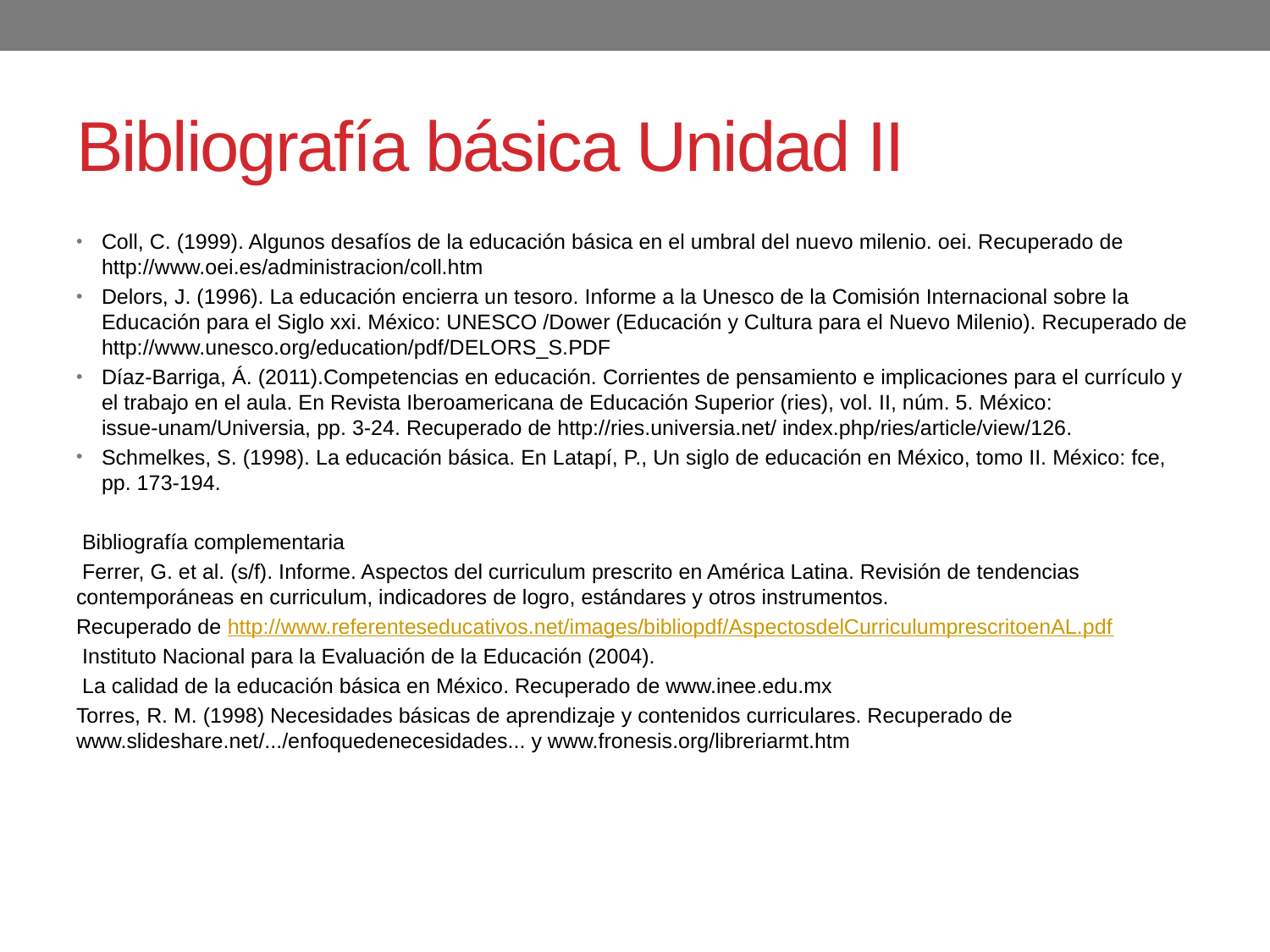

# Bibliografía básica Unidad II
Coll, C. (1999). Algunos desafíos de la educación básica en el umbral del nuevo milenio. oei. Recuperado de http://www.oei.es/administracion/coll.htm
Delors, J. (1996). La educación encierra un tesoro. Informe a la Unesco de la Comisión Internacional sobre la Educación para el Siglo xxi. México: UNESCO /Dower (Educación y Cultura para el Nuevo Milenio). Recuperado de http://www.unesco.org/education/pdf/DELORS_S.PDF
Díaz-Barriga, Á. (2011).Competencias en educación. Corrientes de pensamiento e implicaciones para el currículo y el trabajo en el aula. En Revista Iberoamericana de Educación Superior (ries), vol. II, núm. 5. México: issue-unam/Universia, pp. 3-24. Recuperado de http://ries.universia.net/ index.php/ries/article/view/126.
Schmelkes, S. (1998). La educación básica. En Latapí, P., Un siglo de educación en México, tomo II. México: fce, pp. 173-194.

 Bibliografía complementaria
 Ferrer, G. et al. (s/f). Informe. Aspectos del curriculum prescrito en América Latina. Revisión de tendencias contemporáneas en curriculum, indicadores de logro, estándares y otros instrumentos.
Recuperado de http://www.referenteseducativos.net/images/bibliopdf/AspectosdelCurriculumprescritoenAL.pdf
 Instituto Nacional para la Evaluación de la Educación (2004).
 La calidad de la educación básica en México. Recuperado de www.inee.edu.mx
Torres, R. M. (1998) Necesidades básicas de aprendizaje y contenidos curriculares. Recuperado de www.slideshare.net/.../enfoquedenecesidades... y www.fronesis.org/libreriarmt.htm